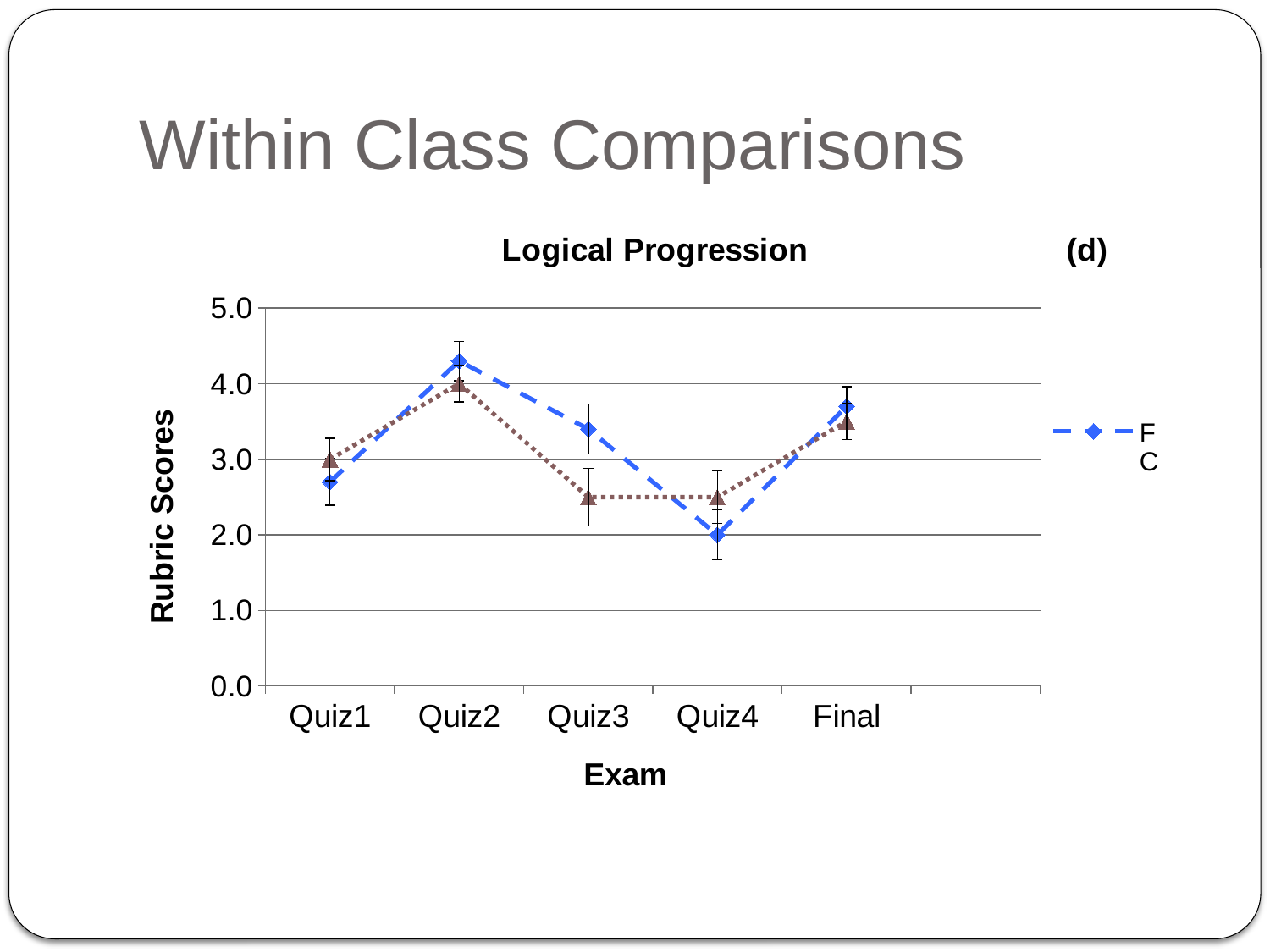

# Within Class Comparisons

### Chart: Logical Progression                            (d)

| Category | FC | LC |
|---|---|---|
| Quiz1 | 2.7 | 3.0 |
| Quiz2 | 4.3 | 4.0 |
| Quiz3 | 3.4 | 2.5 |
| Quiz4 | 2.0 | 2.5 |
| Final | 3.7 | 3.5 |